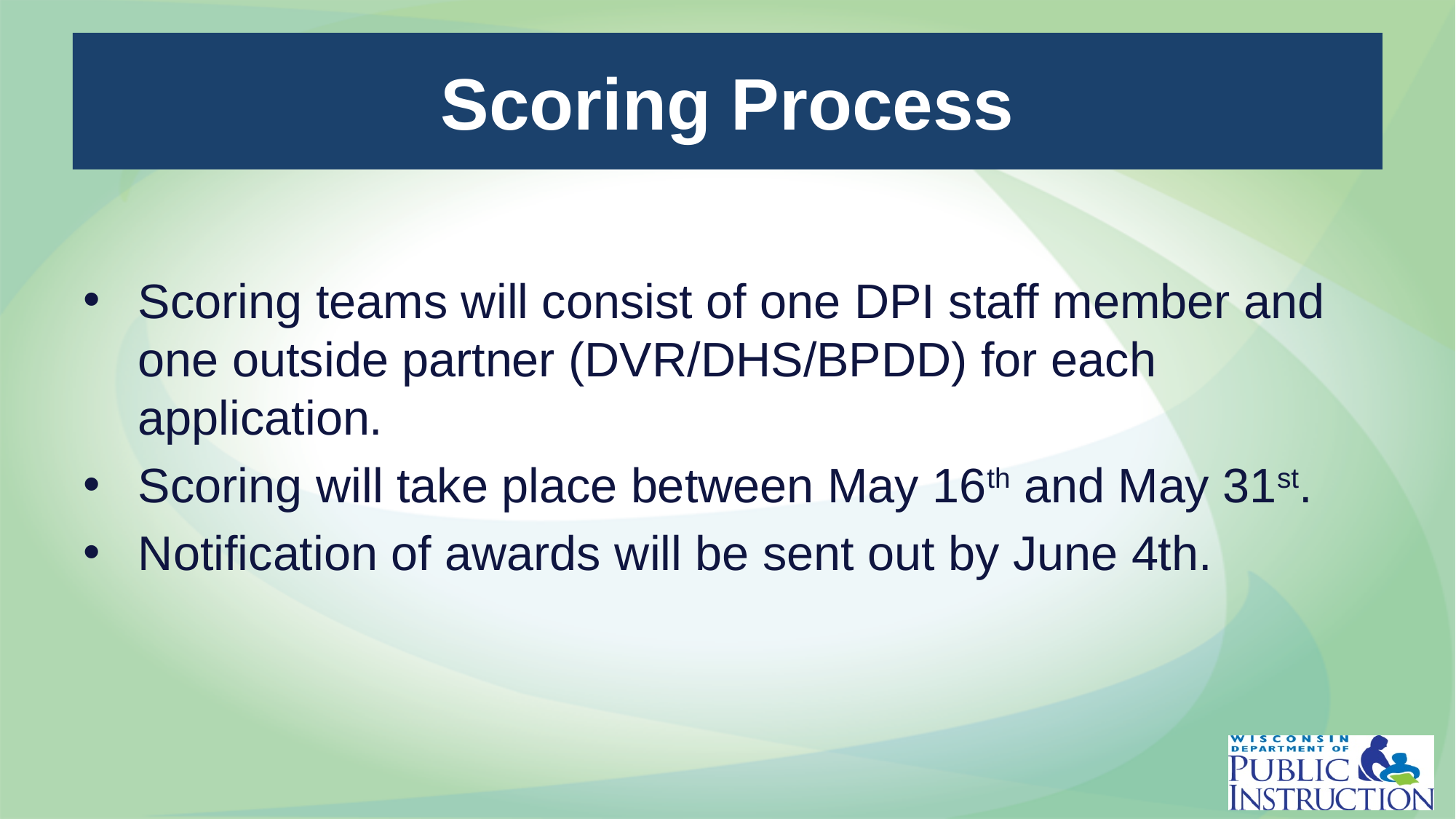

# Scoring Process

Scoring teams will consist of one DPI staff member and one outside partner (DVR/DHS/BPDD) for each application.
Scoring will take place between May 16th and May 31st.
Notification of awards will be sent out by June 4th.